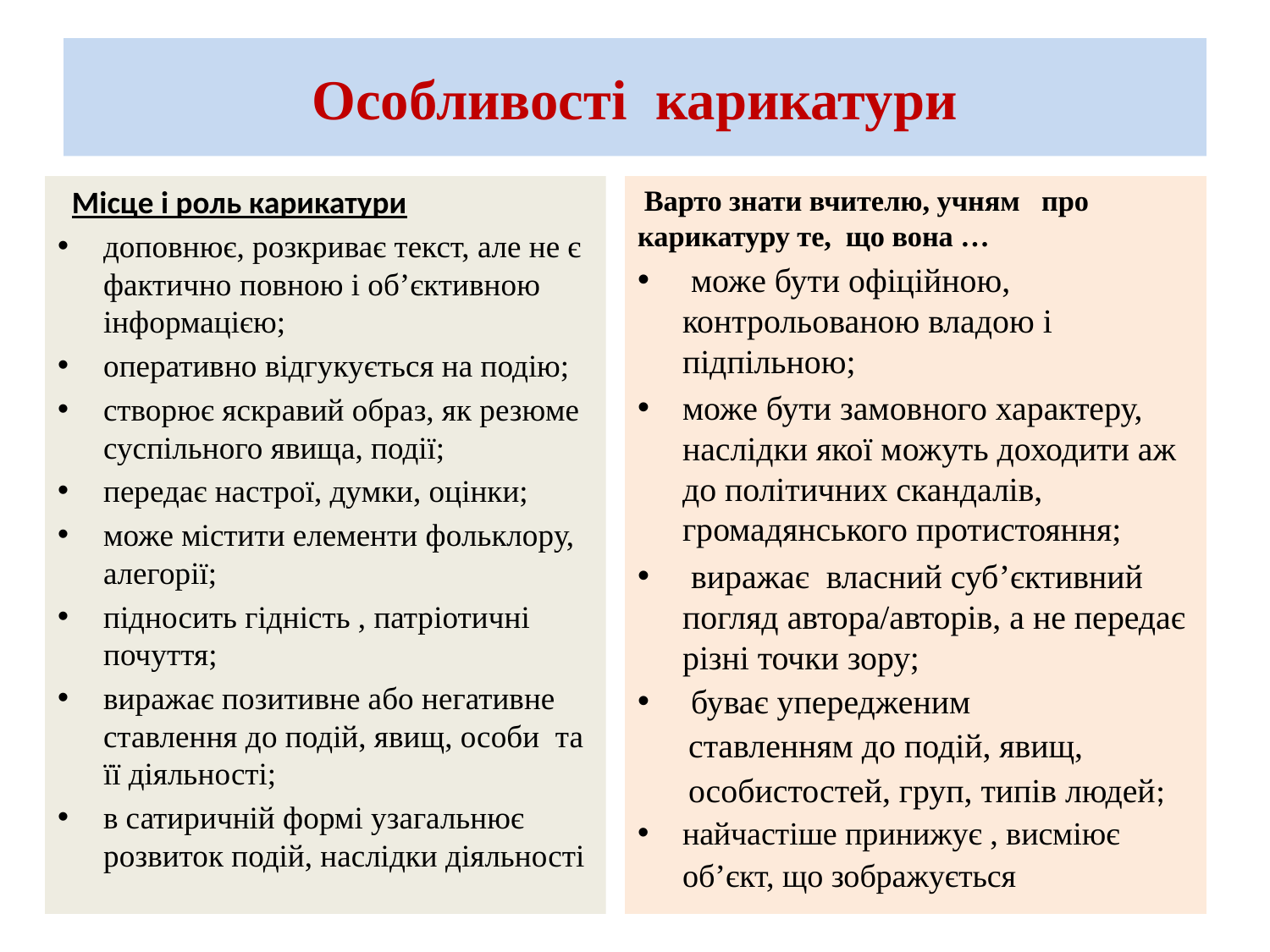

# Особливості  карикатури
  Місце і роль карикатури
доповнює, розкриває текст, але не є фактично повною і об’єктивною інформацією;
оперативно відгукується на подію;
створює яскравий образ, як резюме суспільного явища, події;
передає настрої, думки, оцінки;
може містити елементи фольклору, алегорії;
підносить гідність , патріотичні почуття;
виражає позитивне або негативне ставлення до подій, явищ, особи  та її діяльності;
в сатиричній формі узагальнює  розвиток подій, наслідки діяльності

 Варто знати вчителю, учням   про карикатуру те,  що вона …
 може бути офіційною, контрольованою владою і підпільною;
може бути замовного характеру, наслідки якої можуть доходити аж до політичних скандалів, громадянського протистояння;
 виражає  власний суб’єктивний погляд автора/авторів, а не передає різні точки зору;
 буває упередженим
      ставленням до подій, явищ,
      особистостей, груп, типів людей;
найчастіше принижує , висміює об’єкт, що зображується